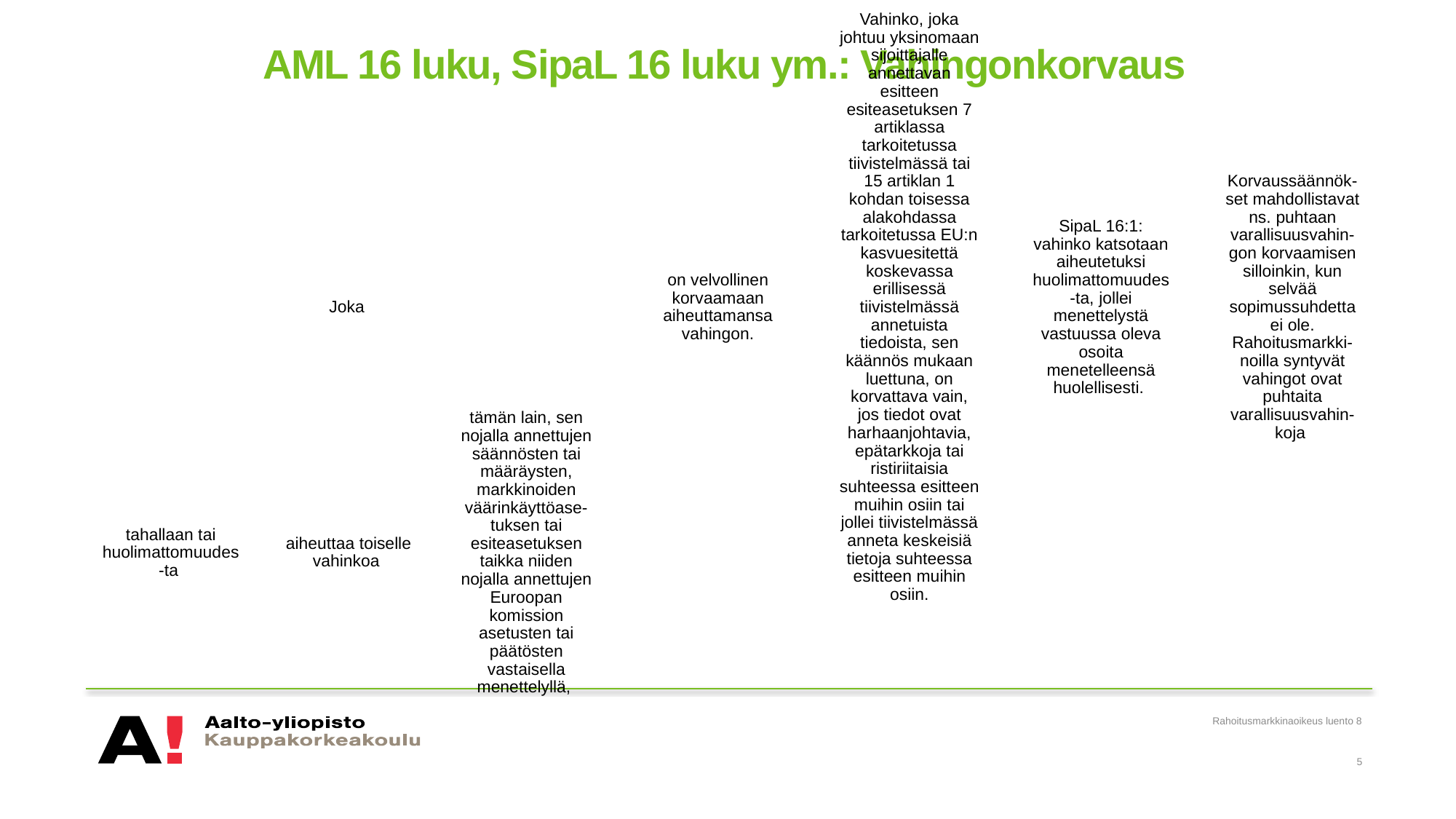

# AML 16 luku, SipaL 16 luku ym.: Vahingonkorvaus
Joka
tahallaan tai huolimattomuudes-ta
aiheuttaa toiselle vahinkoa
tämän lain, sen nojalla annettujen säännösten tai määräysten, markkinoiden väärinkäyttöase-tuksen tai esiteasetuksen taikka niiden nojalla annettujen Euroopan komission asetusten tai päätösten vastaisella menettelyllä,
on velvollinen korvaamaan aiheuttamansa vahingon.
Vahinko, joka johtuu yksinomaan sijoittajalle annettavan esitteen esiteasetuksen 7 artiklassa tarkoitetussa tiivistelmässä tai 15 artiklan 1 kohdan toisessa alakohdassa tarkoitetussa EU:n kasvuesitettä koskevassa erillisessä tiivistelmässä annetuista tiedoista, sen käännös mukaan luettuna, on korvattava vain, jos tiedot ovat harhaanjohtavia, epätarkkoja tai ristiriitaisia suhteessa esitteen muihin osiin tai jollei tiivistelmässä anneta keskeisiä tietoja suhteessa esitteen muihin osiin.
SipaL 16:1: vahinko katsotaan aiheutetuksi huolimattomuudes-ta, jollei menettelystä vastuussa oleva osoita menetelleensä huolellisesti.
Korvaussäännök-set mahdollistavat ns. puhtaan varallisuusvahin-gon korvaamisen silloinkin, kun selvää sopimussuhdetta ei ole. Rahoitusmarkki-noilla syntyvät vahingot ovat puhtaita varallisuusvahin-koja
Rahoitusmarkkinaoikeus luento 8
5